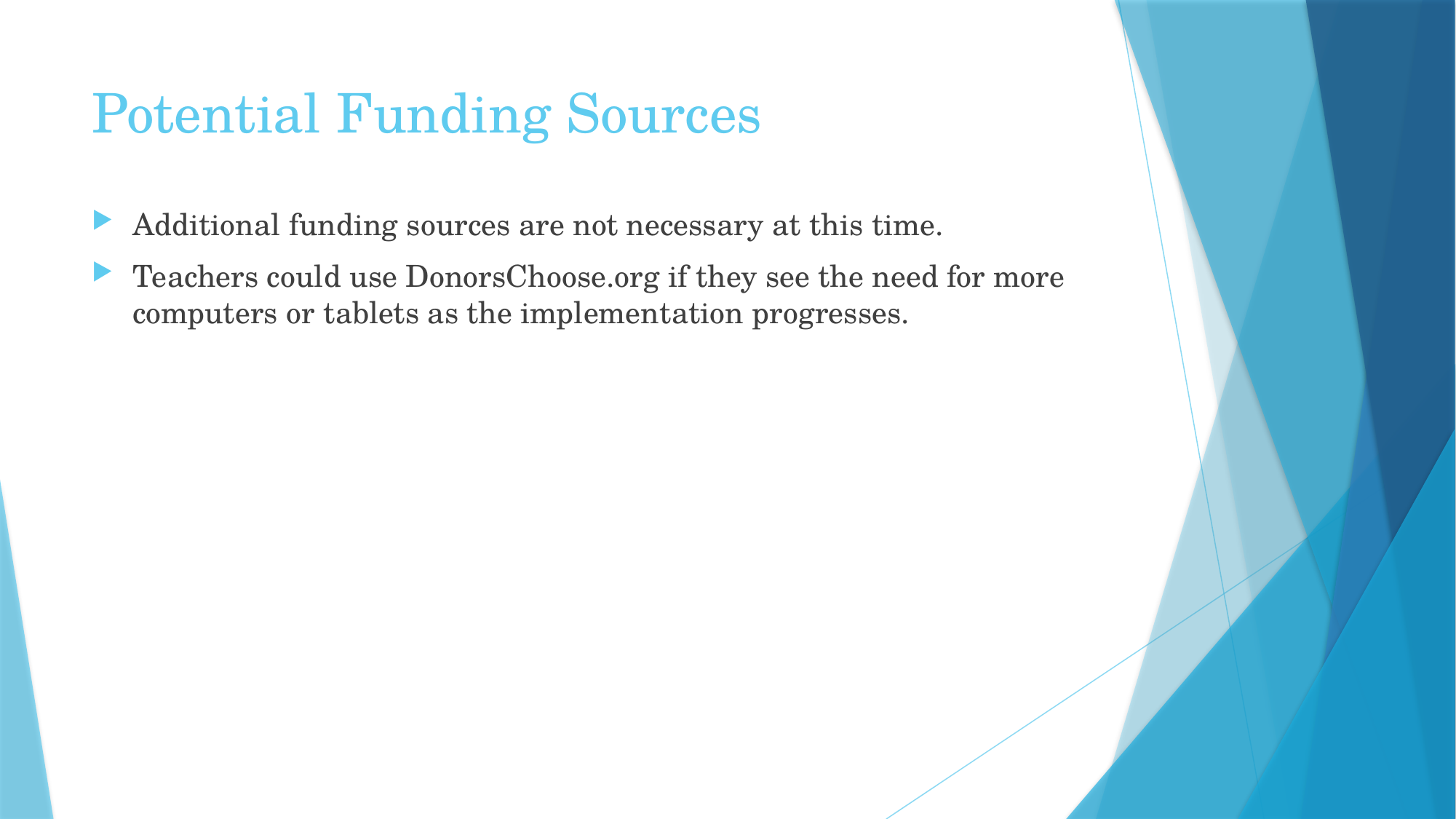

# Potential Funding Sources
Additional funding sources are not necessary at this time.
Teachers could use DonorsChoose.org if they see the need for more computers or tablets as the implementation progresses.